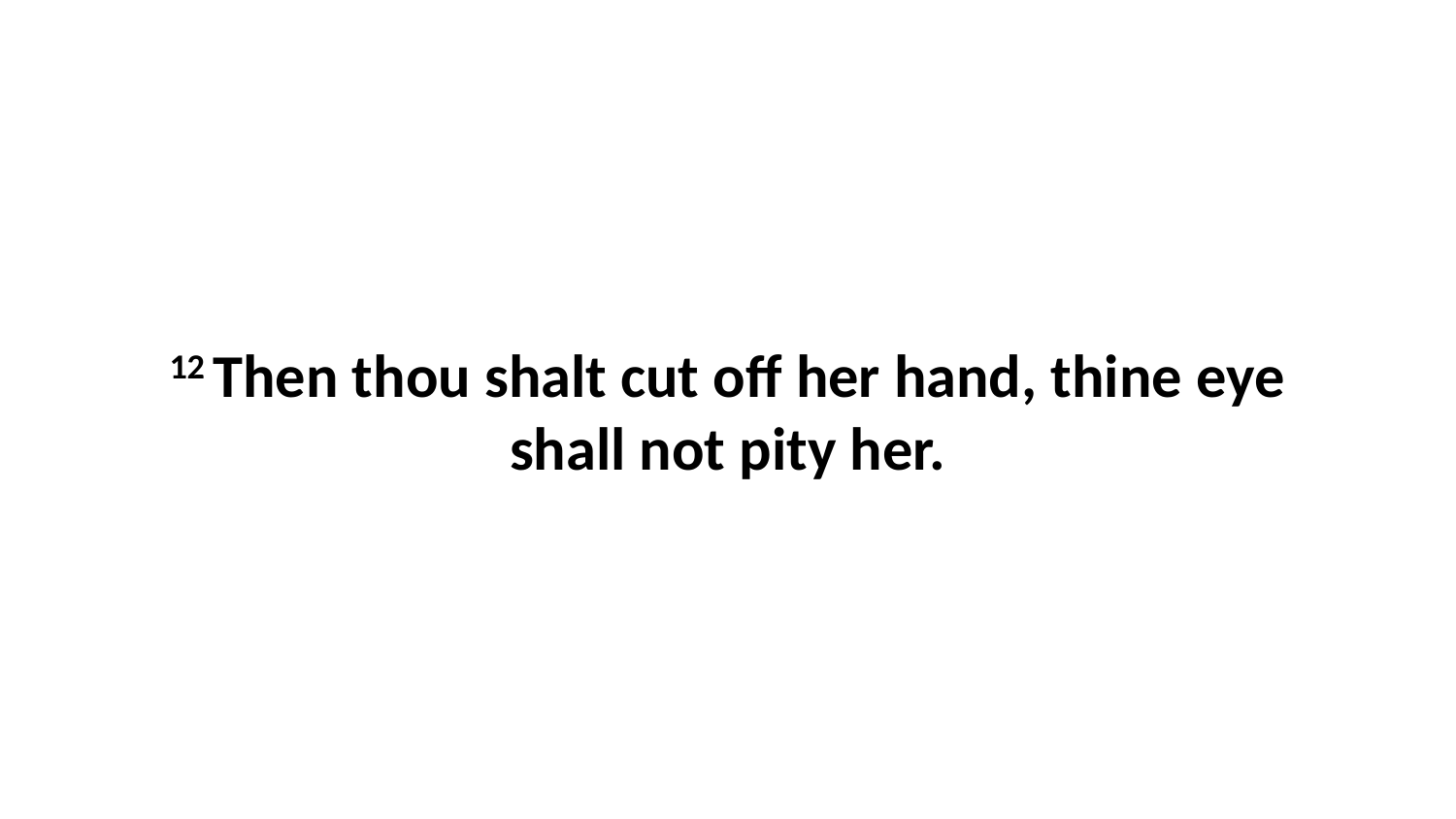

12 Then thou shalt cut off her hand, thine eye shall not pity her.